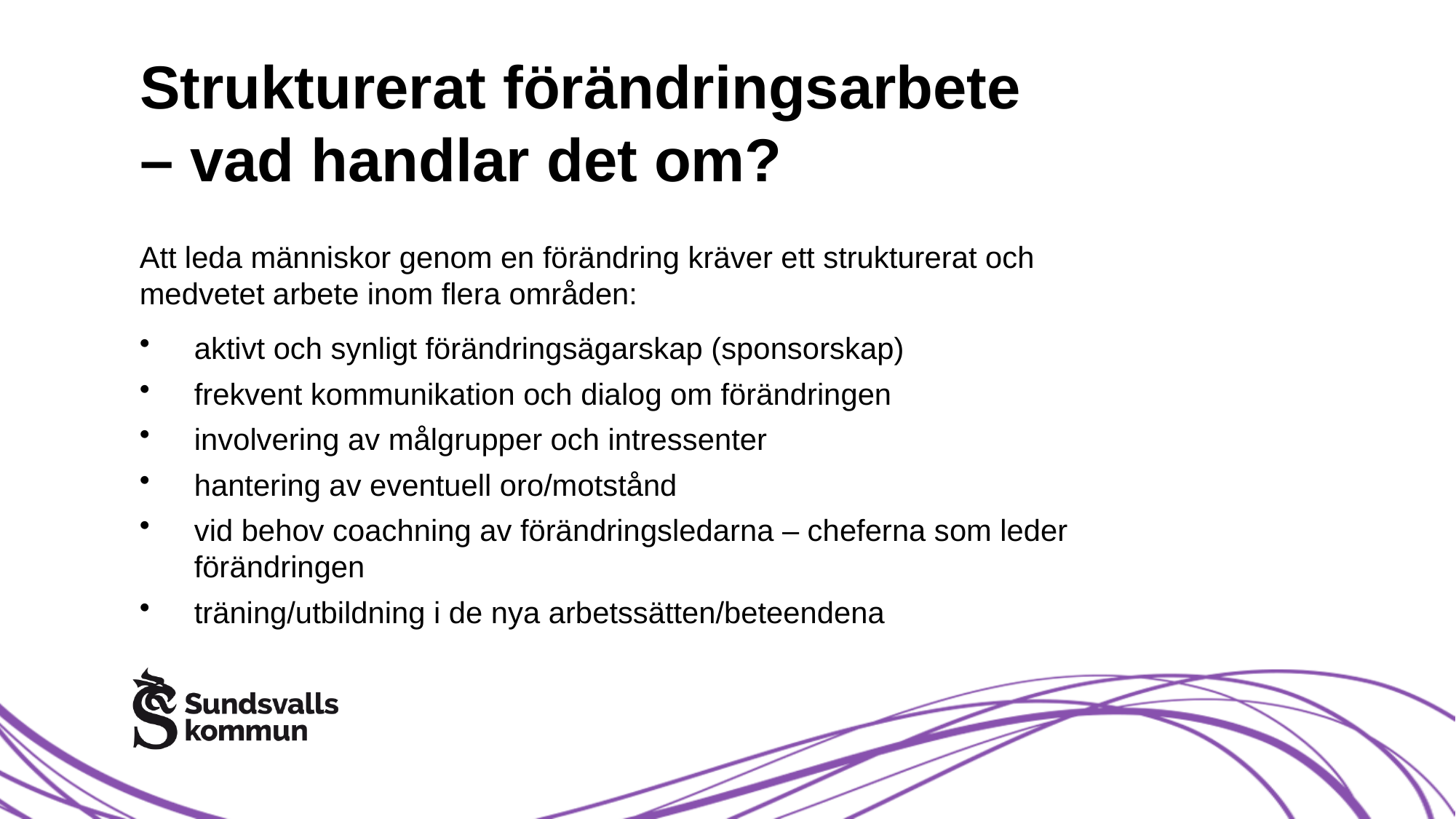

# Strukturerat förändringsarbete – vad handlar det om?
Att leda människor genom en förändring kräver ett strukturerat och medvetet arbete inom flera områden:
aktivt och synligt förändringsägarskap (sponsorskap)
frekvent kommunikation och dialog om förändringen
involvering av målgrupper och intressenter
hantering av eventuell oro/motstånd
vid behov coachning av förändringsledarna – cheferna som leder förändringen
träning/utbildning i de nya arbetssätten/beteendena